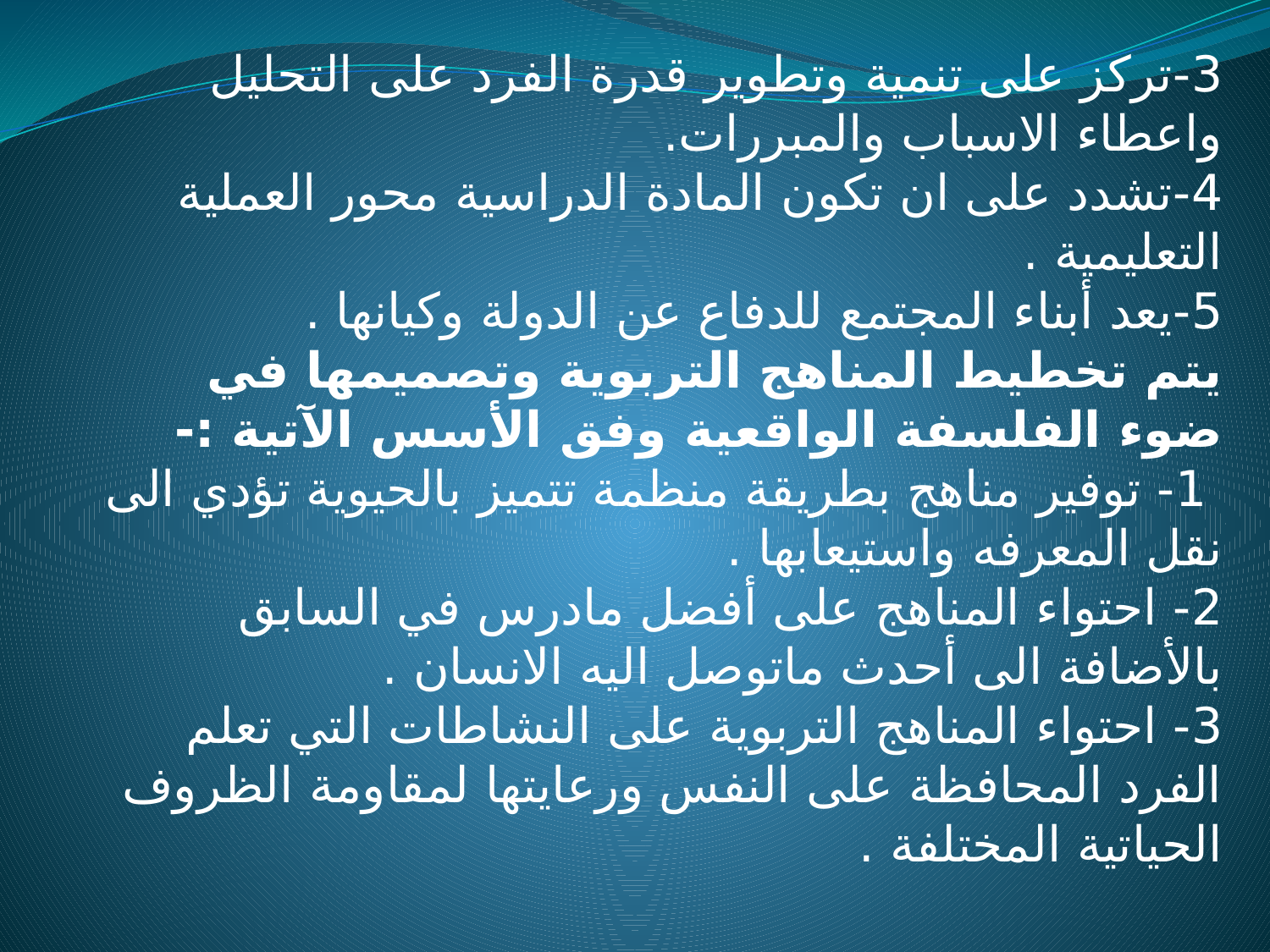

3-تركز على تنمية وتطوير قدرة الفرد على التحليل واعطاء الاسباب والمبررات.
4-تشدد على ان تكون المادة الدراسية محور العملية التعليمية .
5-يعد أبناء المجتمع للدفاع عن الدولة وكيانها .
يتم تخطيط المناهج التربوية وتصميمها في ضوء الفلسفة الواقعية وفق الأسس الآتية :-
 1- توفير مناهج بطريقة منظمة تتميز بالحيوية تؤدي الى نقل المعرفه واستيعابها .
2- احتواء المناهج على أفضل مادرس في السابق بالأضافة الى أحدث ماتوصل اليه الانسان .
3- احتواء المناهج التربوية على النشاطات التي تعلم الفرد المحافظة على النفس ورعايتها لمقاومة الظروف الحياتية المختلفة .